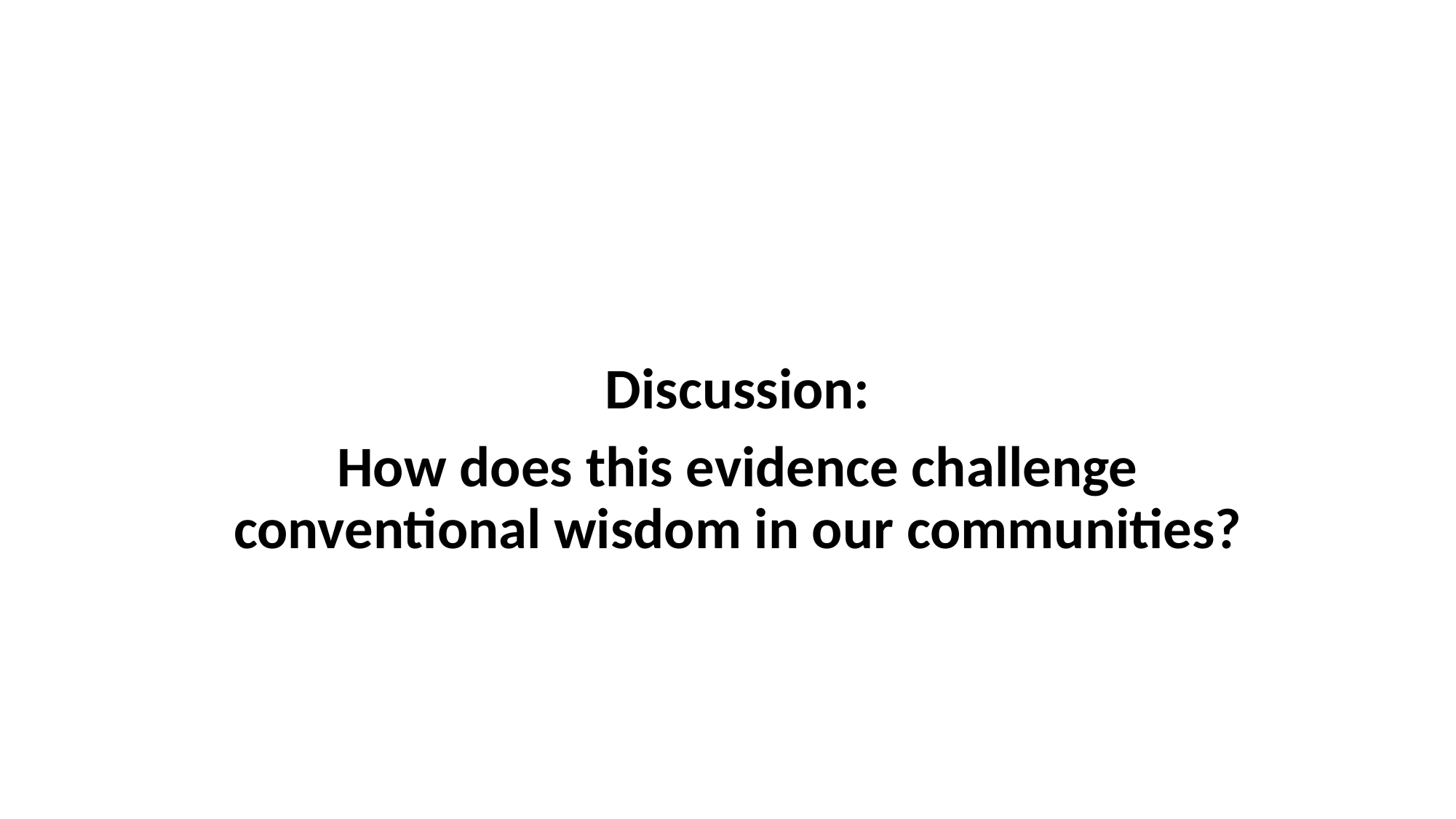

# Discussion: How does this evidence challenge conventional wisdom in our communities?